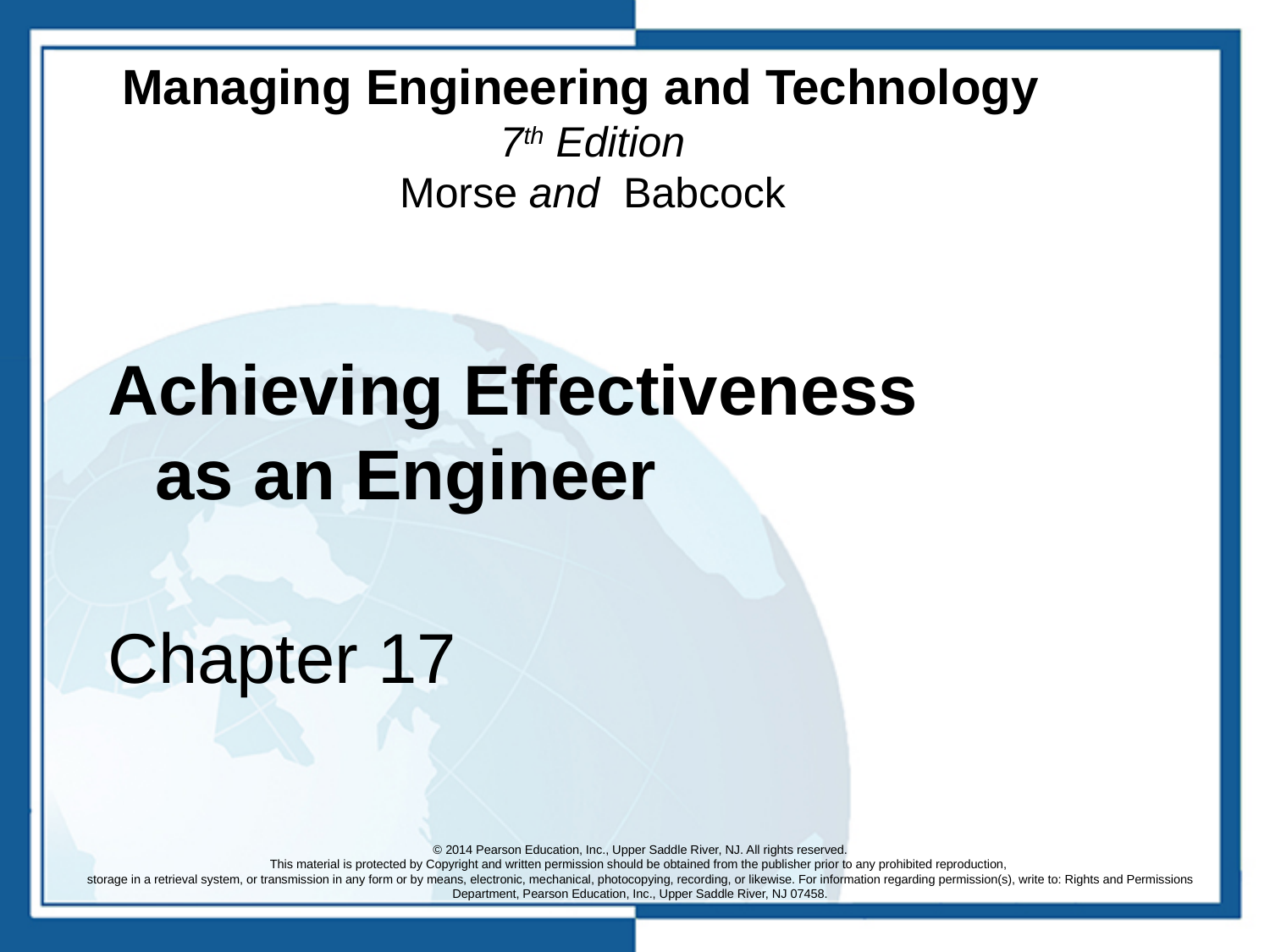

# Managing Engineering and Technology 7th Edition Morse and  Babcock
Achieving Effectiveness
as an Engineer
Chapter 17